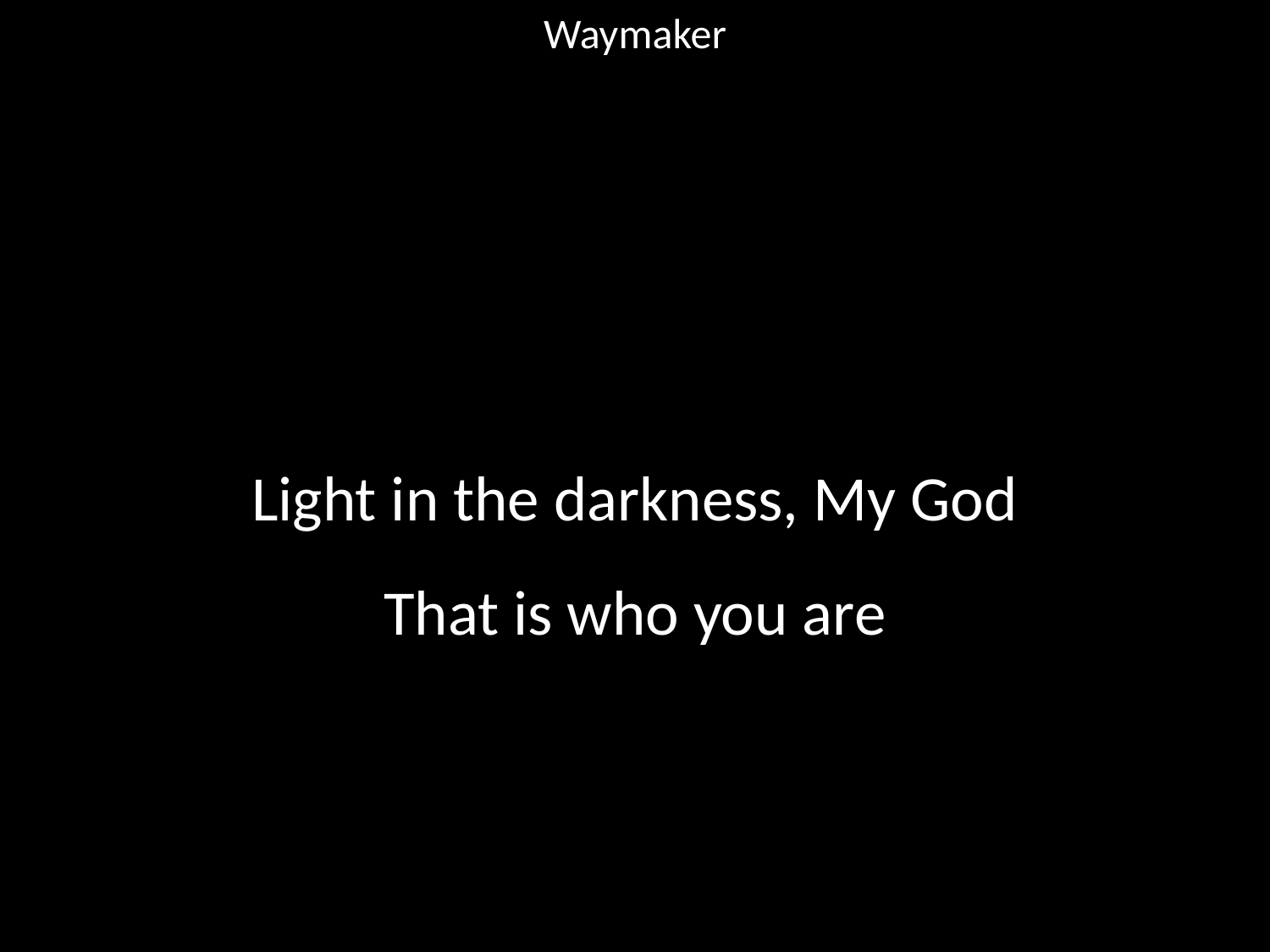

Waymaker
#
Light in the darkness, My God
That is who you are